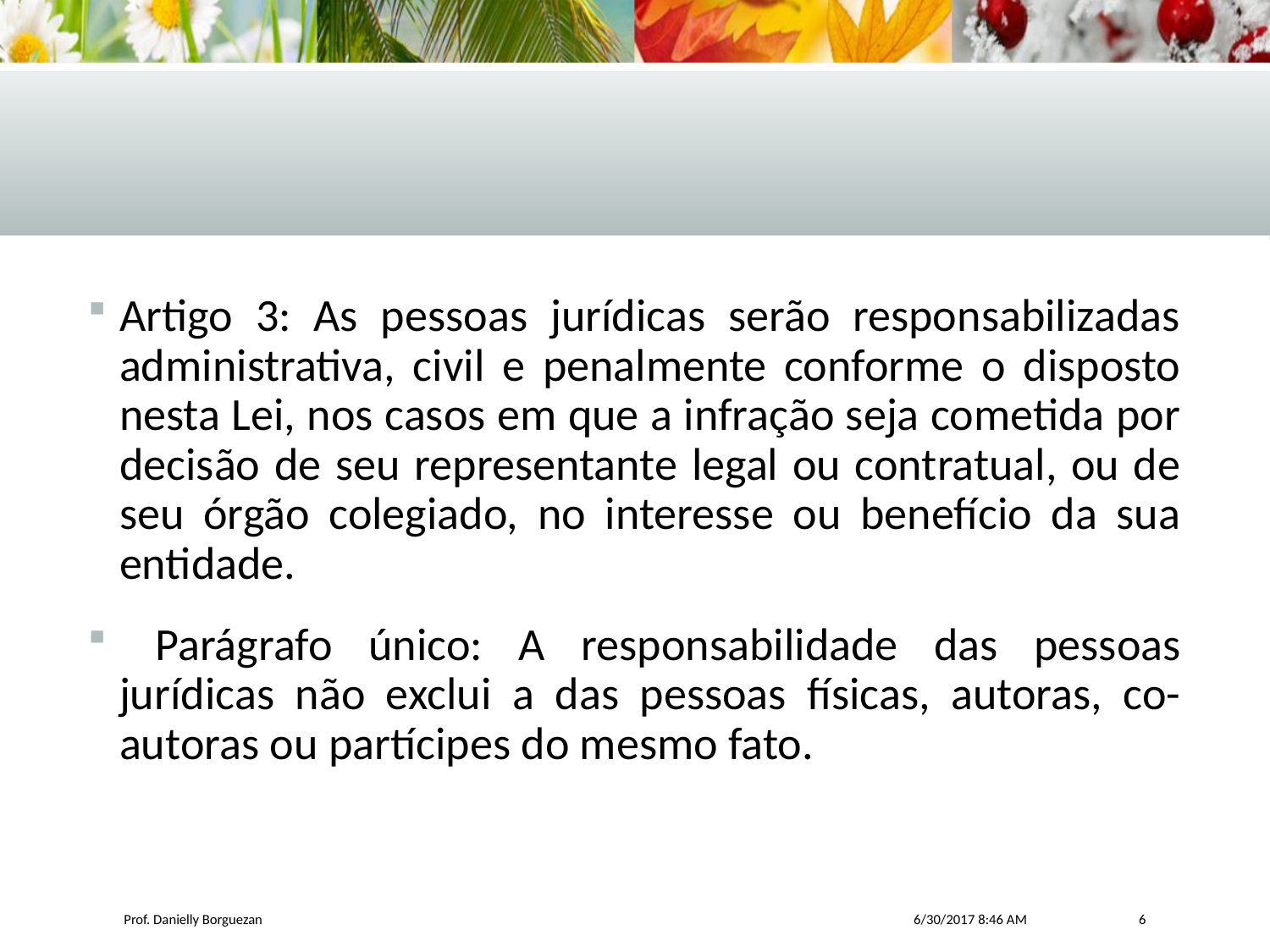

Artigo 3: As pessoas jurídicas serão responsabilizadas administrativa, civil e penalmente conforme o disposto nesta Lei, nos casos em que a infração seja cometida por decisão de seu representante legal ou contratual, ou de seu órgão colegiado, no interesse ou benefício da sua entidade.
 Parágrafo único: A responsabilidade das pessoas jurídicas não exclui a das pessoas físicas, autoras, co-autoras ou partícipes do mesmo fato.

Prof. Danielly Borguezan
6/30/2017 8:46 AM
6